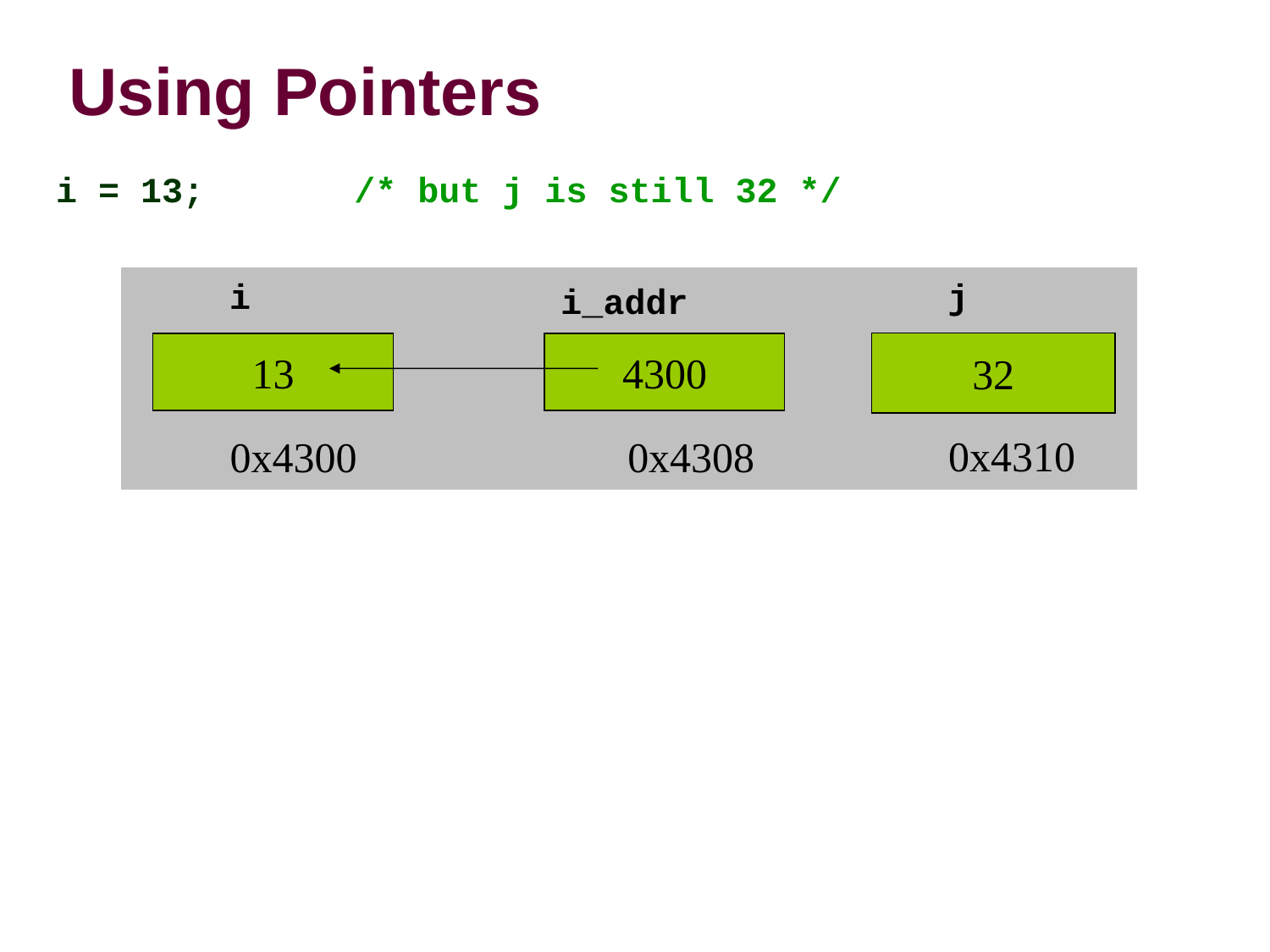

Using Pointers‏
i = 13;		/* but j is still 32 */

j

i
i_addr
13
4300

0x4300
0x4308
32
0x4310